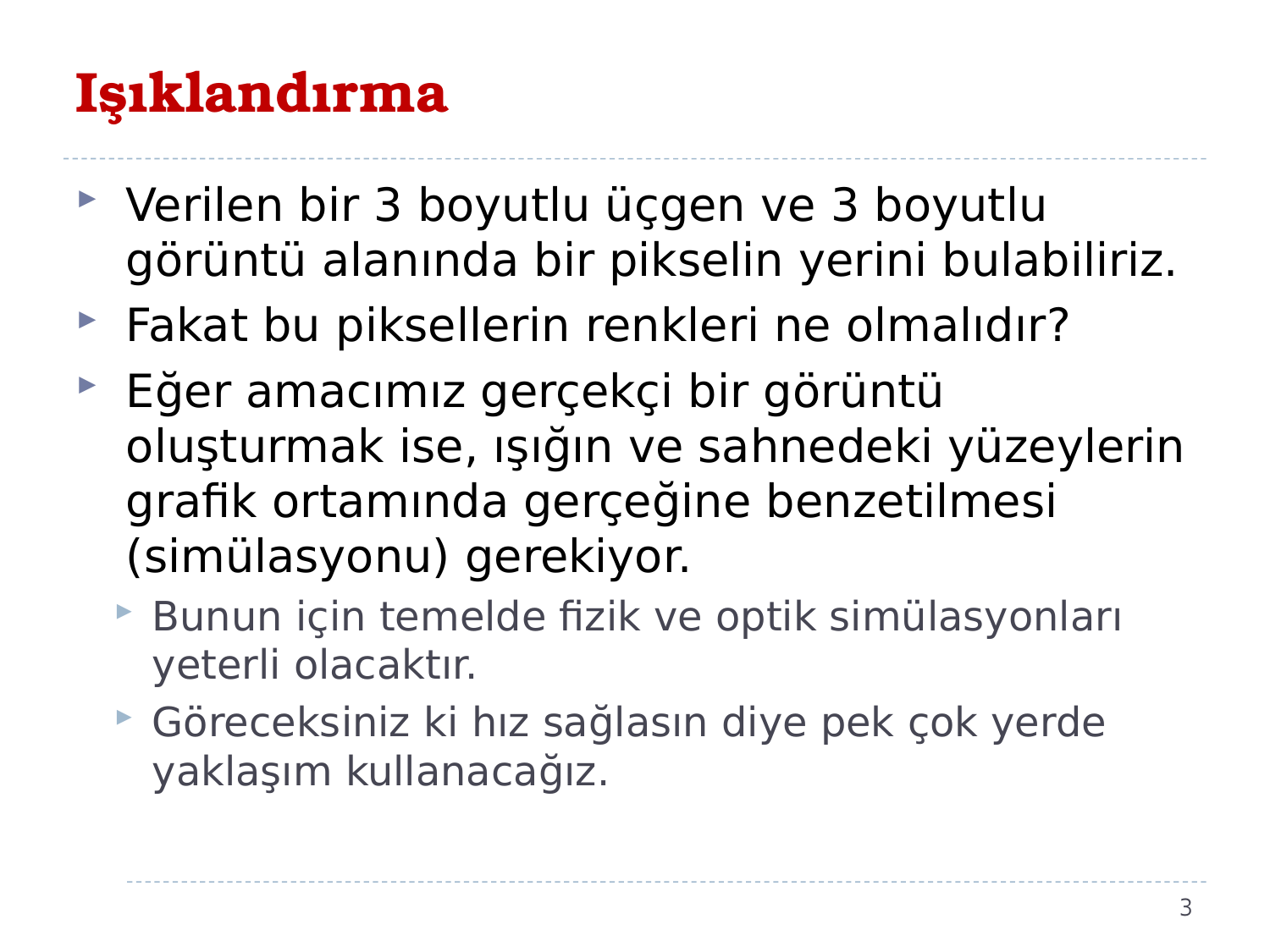

# Işıklandırma
Verilen bir 3 boyutlu üçgen ve 3 boyutlu görüntü alanında bir pikselin yerini bulabiliriz.
Fakat bu piksellerin renkleri ne olmalıdır?
Eğer amacımız gerçekçi bir görüntü oluşturmak ise, ışığın ve sahnedeki yüzeylerin grafik ortamında gerçeğine benzetilmesi (simülasyonu) gerekiyor.
Bunun için temelde fizik ve optik simülasyonları yeterli olacaktır.
Göreceksiniz ki hız sağlasın diye pek çok yerde yaklaşım kullanacağız.
3